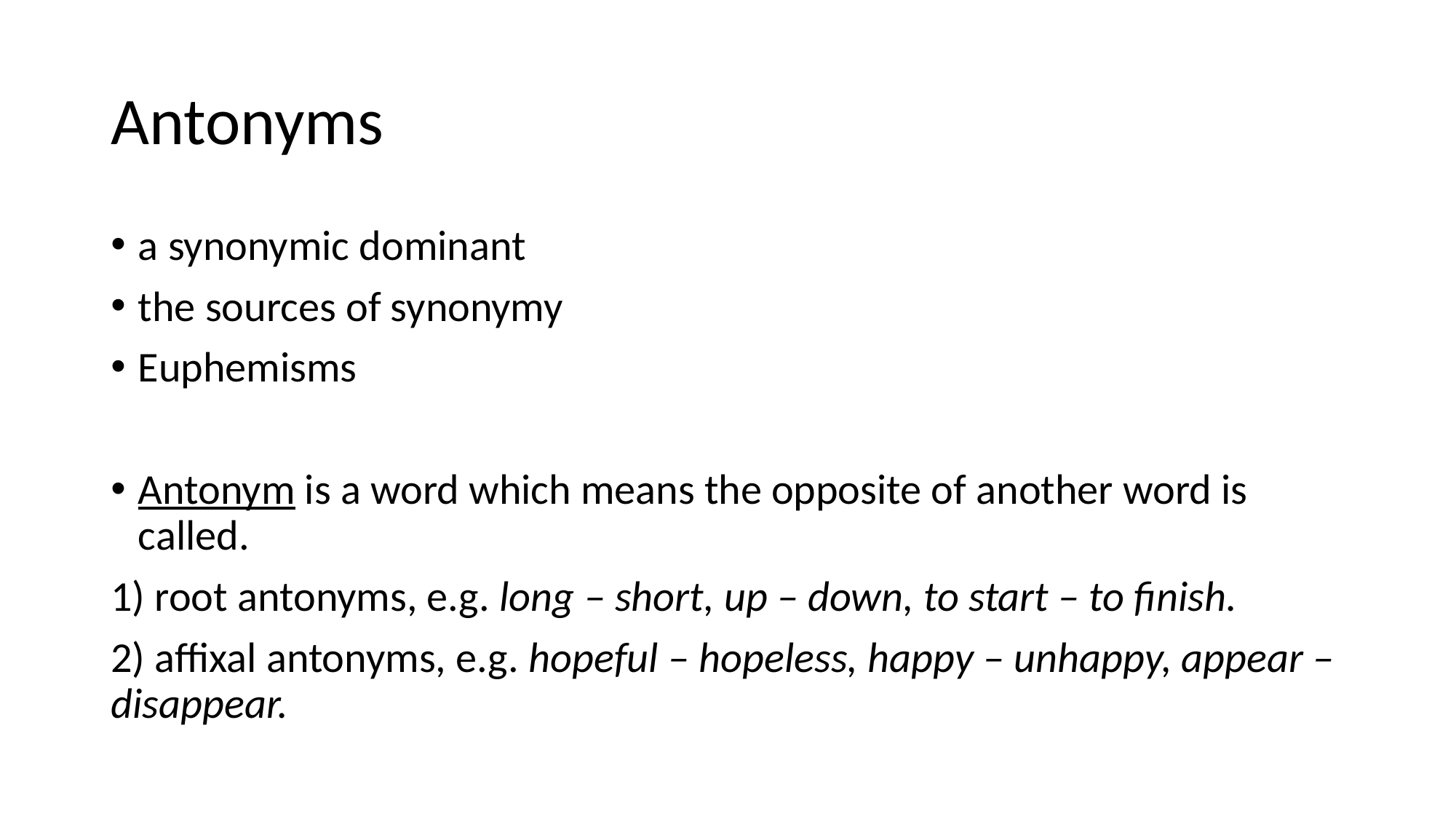

# Antonyms
a synonymic dominant
the sources of synonymy
Euphemisms

Antonym is a word which means the opposite of another word is called.
1) root antonyms, e.g. long – short, up – down, to start – to finish.
2) affixal antonyms, e.g. hopeful – hopeless, happy – unhappy, appear – disappear.